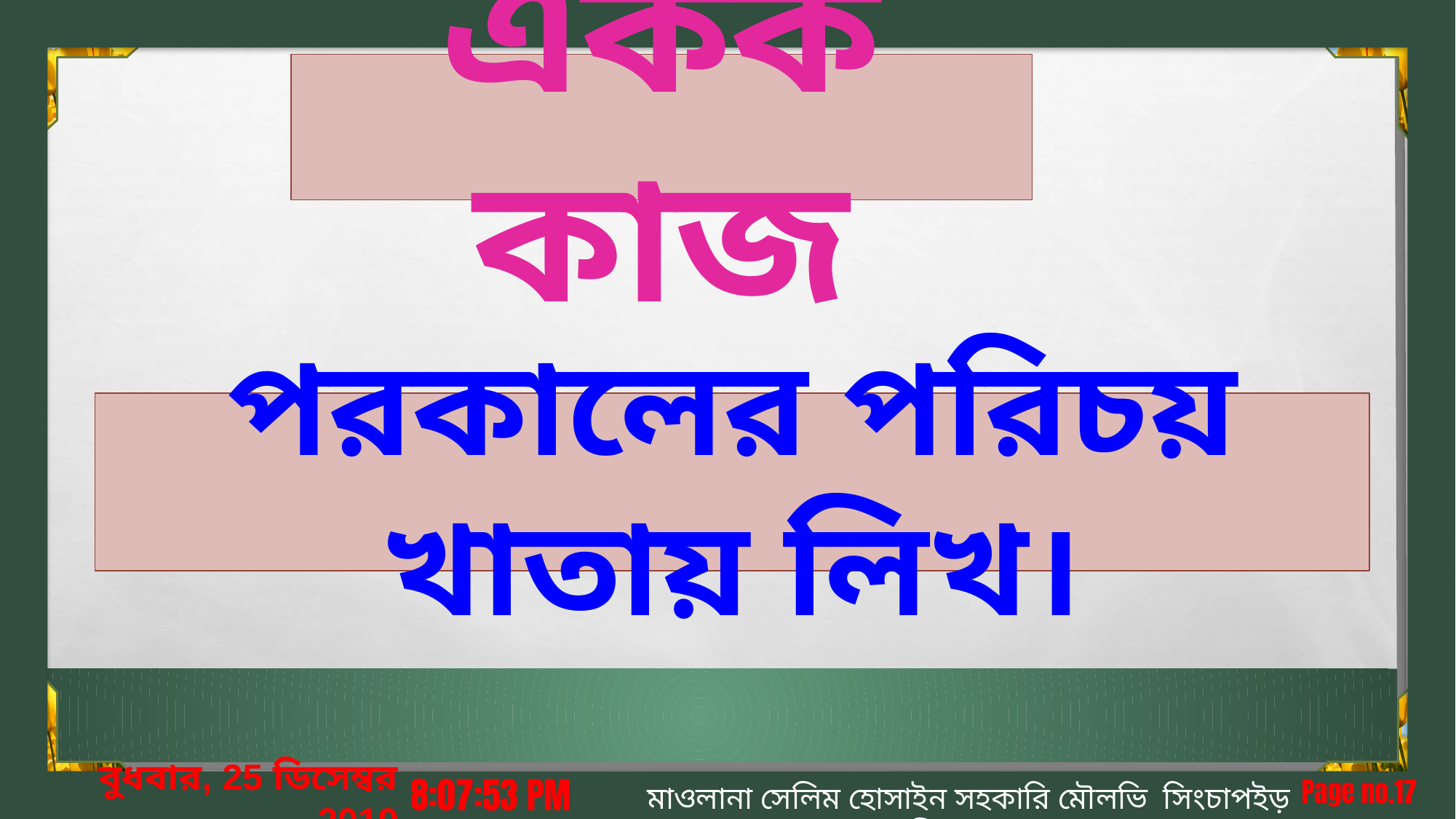

একক কাজ
পরকালের পরিচয় খাতায় লিখ।

8:07:53 PM
মাওলানা সেলিম হোসাইন সহকারি মৌলভি  সিংচাপইড় আলিম মাদ্রাসা।
Page no.17
বুধবার, 25 ডিসেম্বর 2019